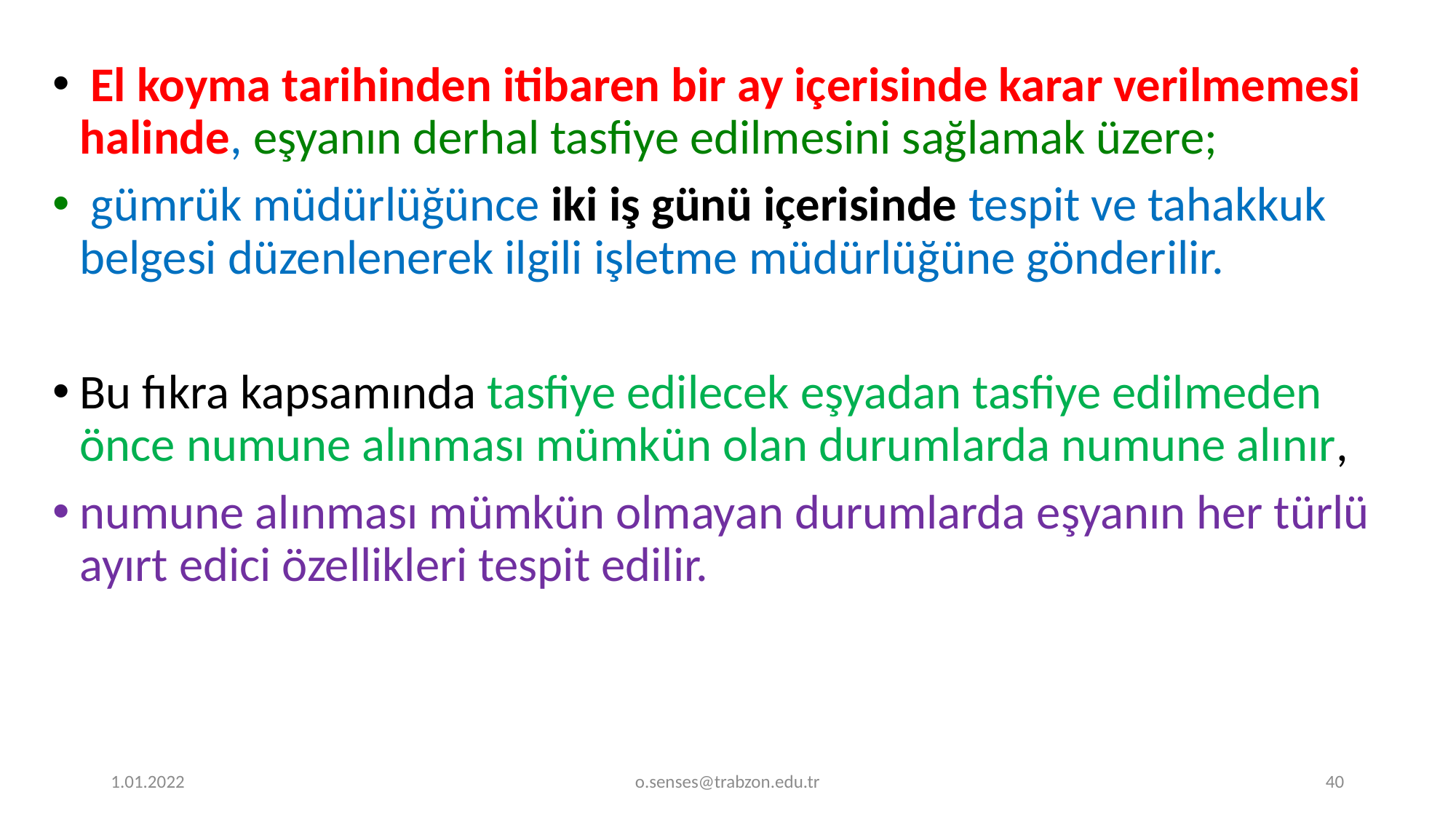

El koyma tarihinden itibaren bir ay içerisinde karar verilmemesi halinde, eşyanın derhal tasfiye edilmesini sağlamak üzere;
 gümrük müdürlüğünce iki iş günü içerisinde tespit ve tahakkuk belgesi düzenlenerek ilgili işletme müdürlüğüne gönderilir.

Bu fıkra kapsamında tasfiye edilecek eşyadan tasfiye edilmeden önce numune alınması mümkün olan durumlarda numune alınır,
numune alınması mümkün olmayan durumlarda eşyanın her türlü ayırt edici özellikleri tespit edilir.
1.01.2022
o.senses@trabzon.edu.tr
40